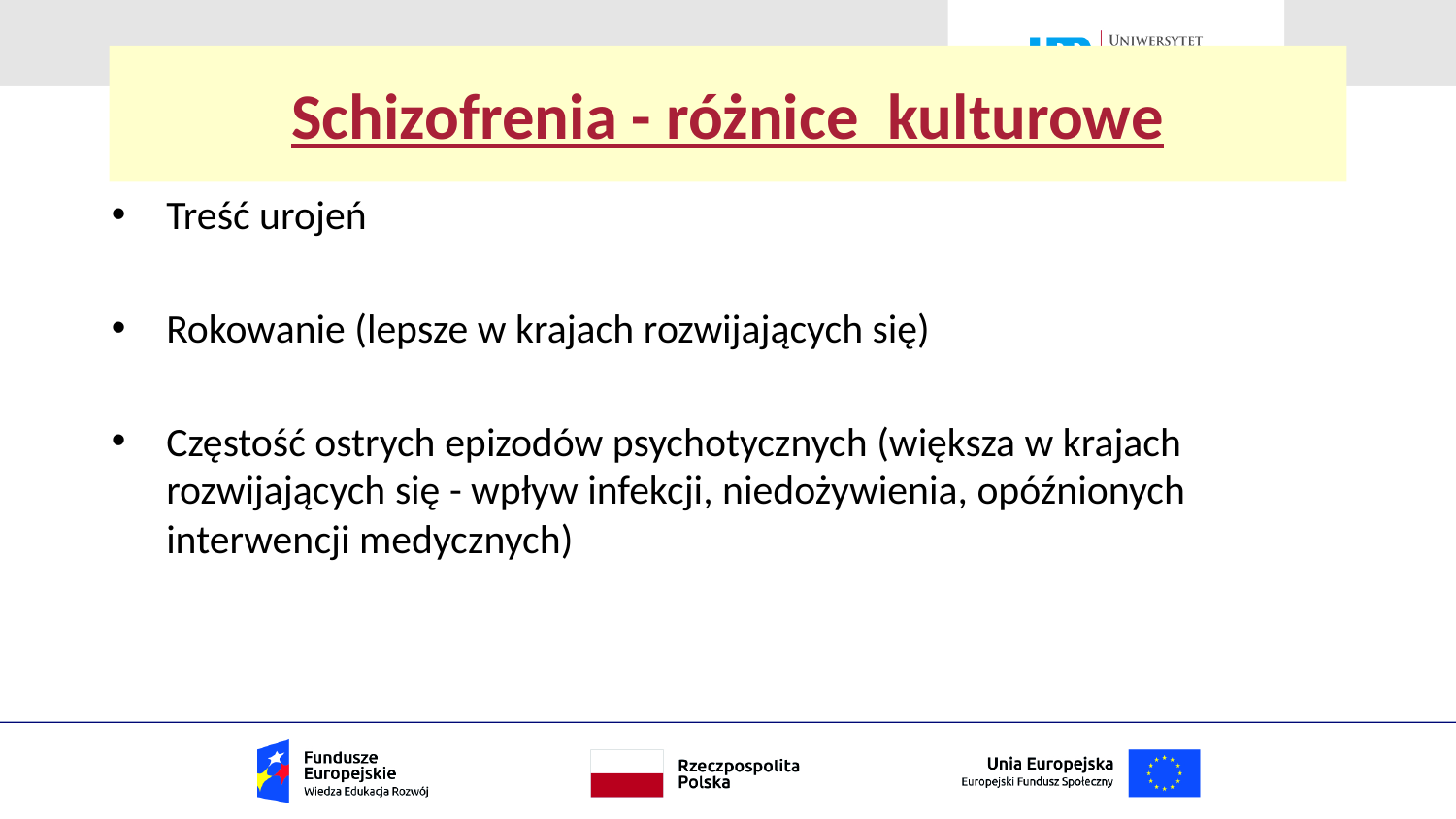

# Schizofrenia - różnice  kulturowe
Treść urojeń

Rokowanie (lepsze w krajach rozwijających się)

Częstość ostrych epizodów psychotycznych (większa w krajach rozwijających się - wpływ infekcji, niedożywienia, opóźnionych interwencji medycznych)